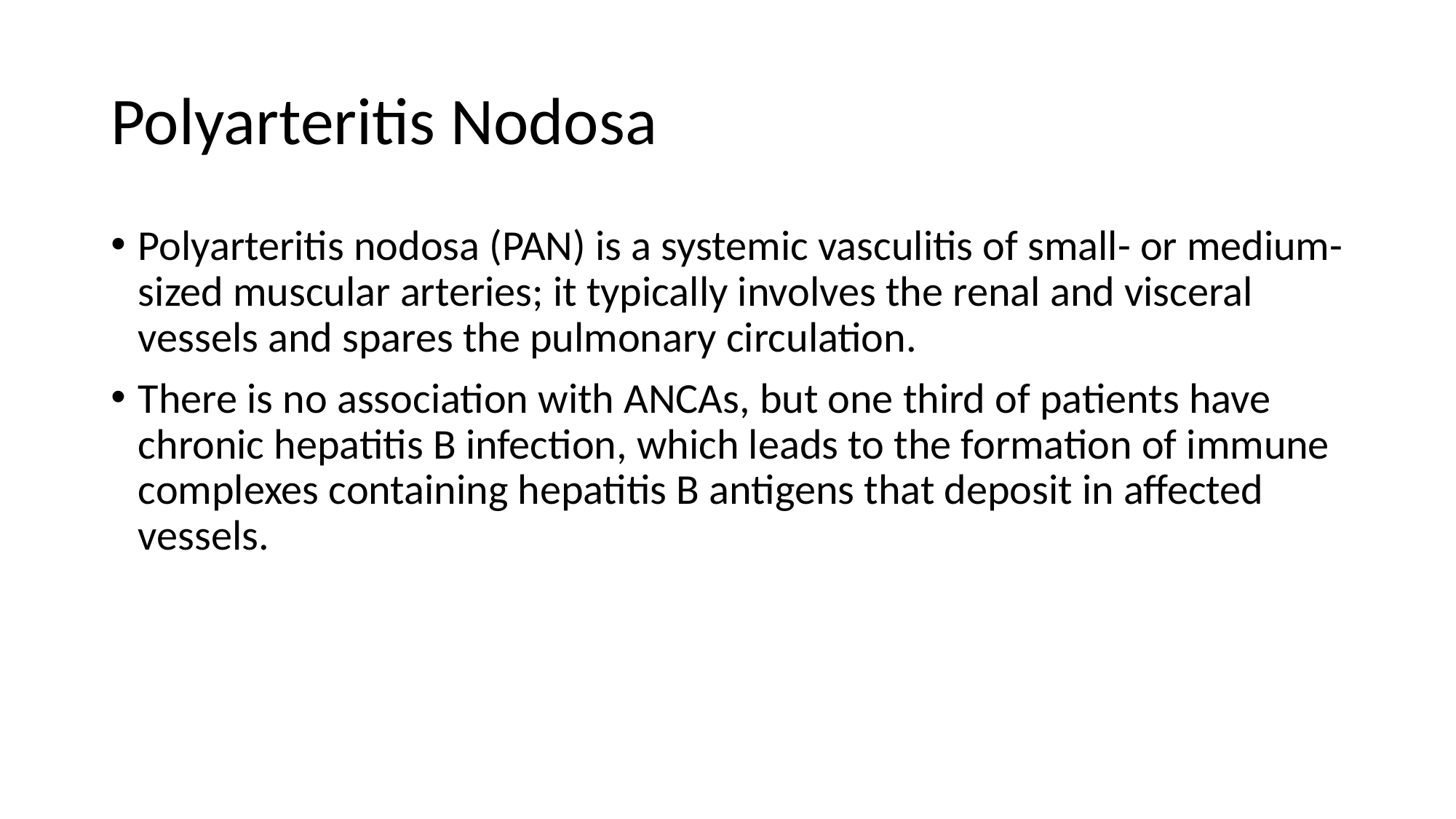

# Polyarteritis Nodosa
Polyarteritis nodosa (PAN) is a systemic vasculitis of small- or medium-sized muscular arteries; it typically involves the renal and visceral vessels and spares the pulmonary circulation.
There is no association with ANCAs, but one third of patients have chronic hepatitis B infection, which leads to the formation of immune complexes containing hepatitis B antigens that deposit in affected vessels.